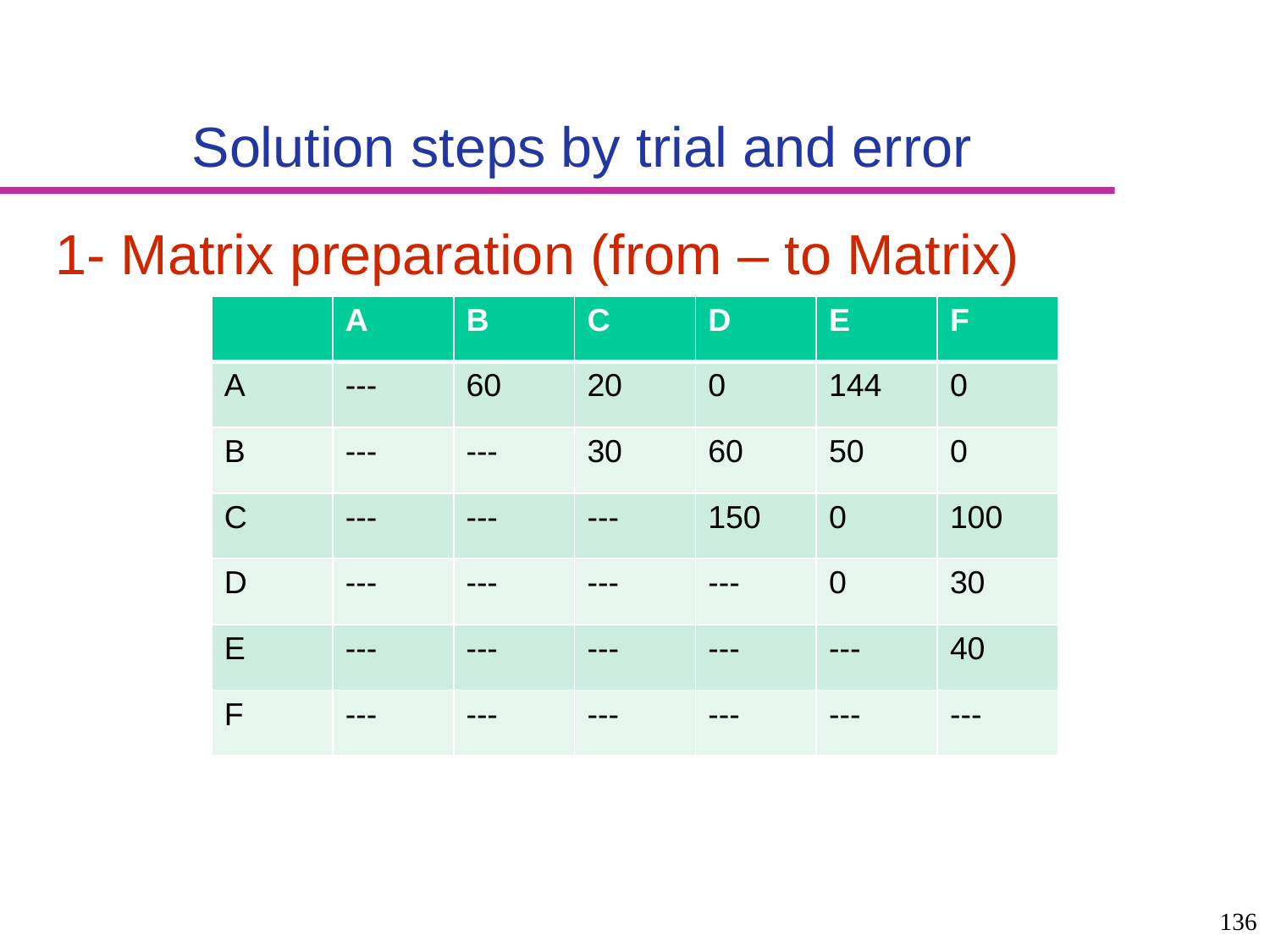

# Solution steps by trial and error
1- Matrix preparation (from – to Matrix)

|  | A | B | C | D | E | F |
| --- | --- | --- | --- | --- | --- | --- |
| A | --- | 60 | 20 | 0 | 144 | 0 |
| B | --- | --- | 30 | 60 | 50 | 0 |
| C | --- | --- | --- | 150 | 0 | 100 |
| D | --- | --- | --- | --- | 0 | 30 |
| E | --- | --- | --- | --- | --- | 40 |
| F | --- | --- | --- | --- | --- | --- |
136